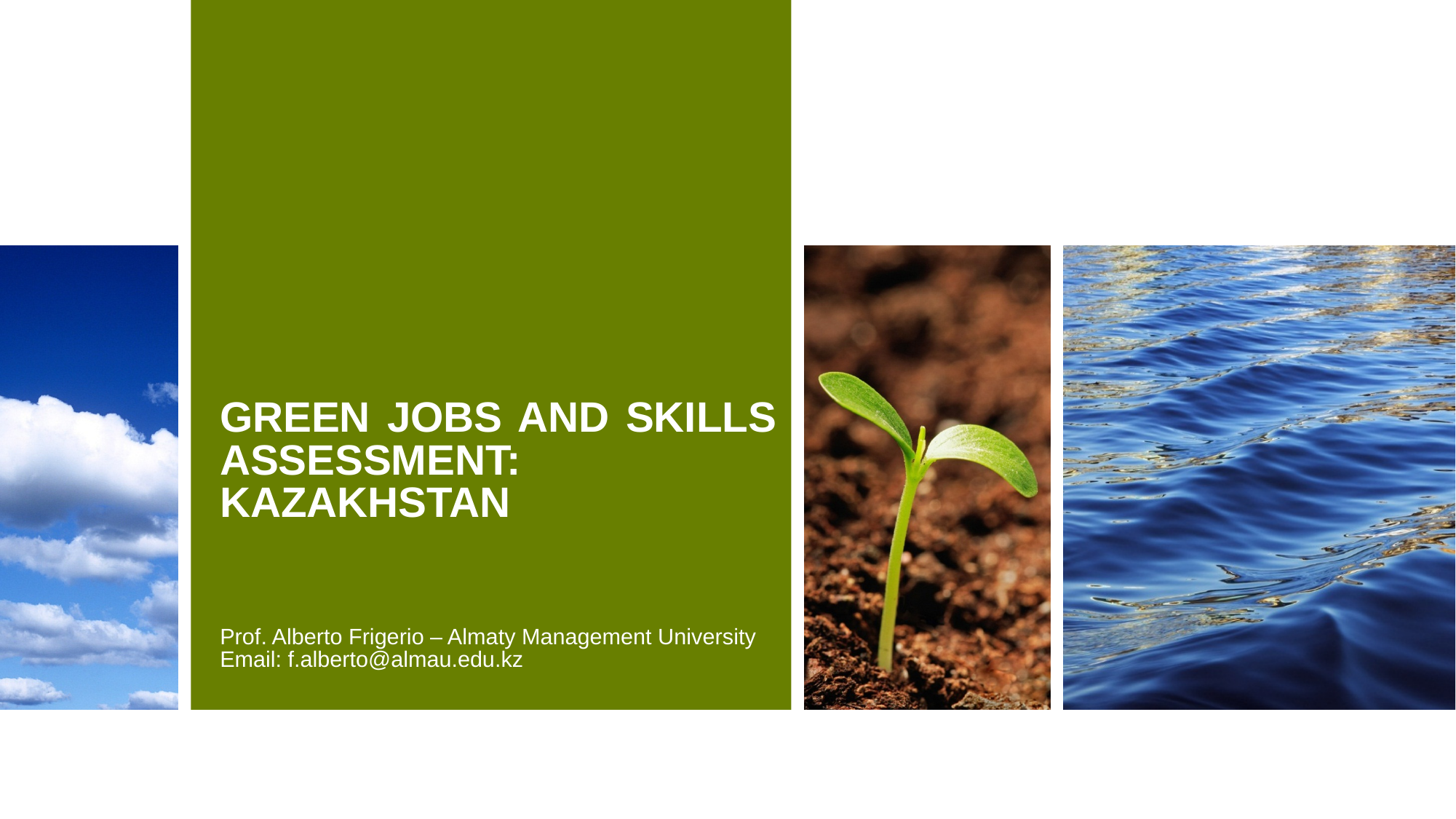

# GREEN JOBS AND SKILLS ASSESSMENT: KAZAKHSTAN
Prof. Alberto Frigerio – Almaty Management University
Email: f.alberto@almau.edu.kz